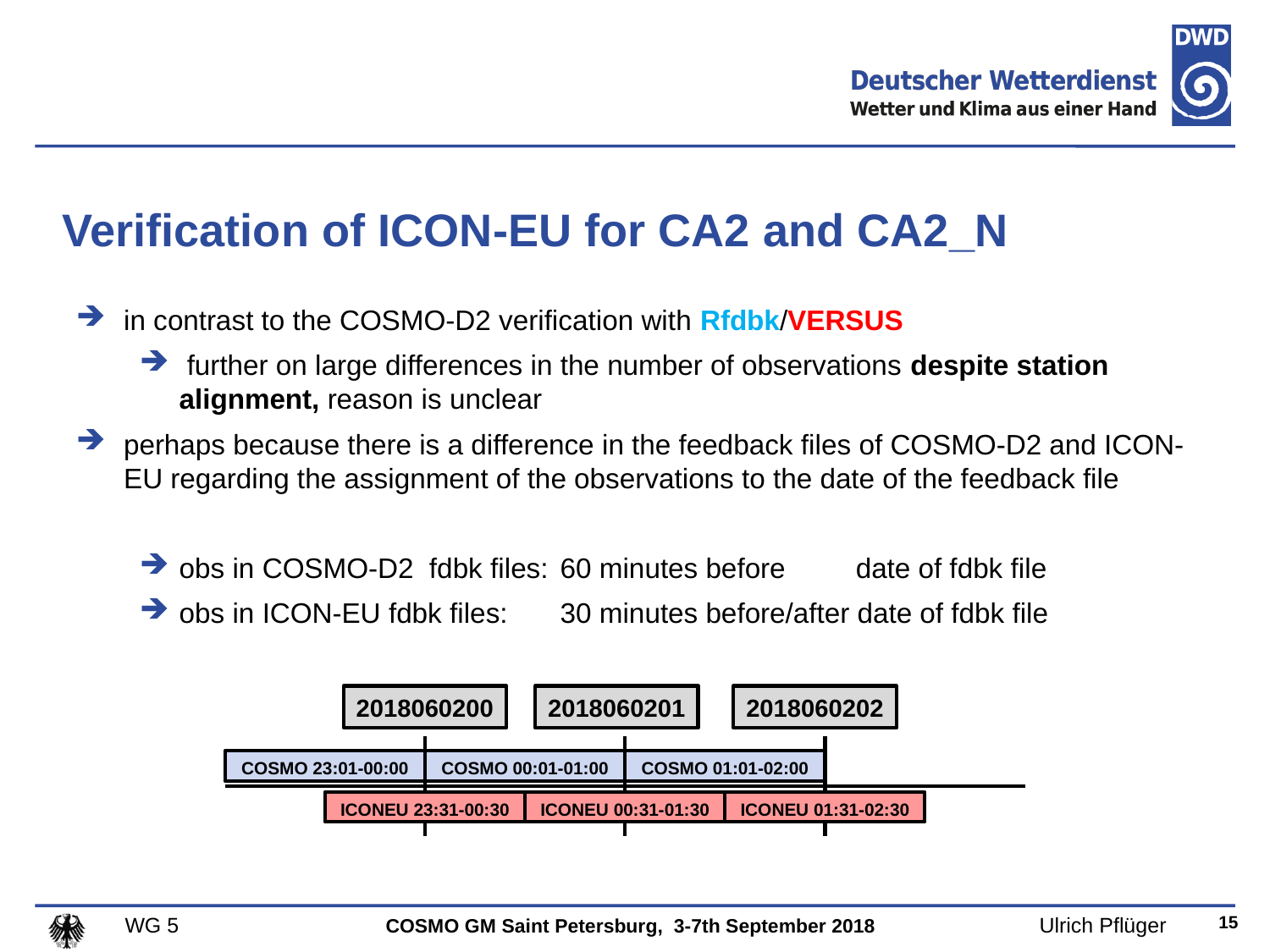

# Verification of ICON-EU for CA2 and CA2_N

in contrast to the COSMO-D2 verification with Rfdbk/VERSUS
 further on large differences in the number of observations despite station alignment, reason is unclear
perhaps because there is a difference in the feedback files of COSMO-D2 and ICON-EU regarding the assignment of the observations to the date of the feedback file

obs in COSMO-D2  fdbk files: 	60 minutes before         date of fdbk file
obs in ICON-EU fdbk files:      	30 minutes before/after date of fdbk file

2018060200
2018060201
2018060202
COSMO 23:01-00:00
COSMO 00:01-01:00
COSMO 01:01-02:00
ICONEU 23:31-00:30
ICONEU 00:31-01:30
ICONEU 01:31-02:30
15